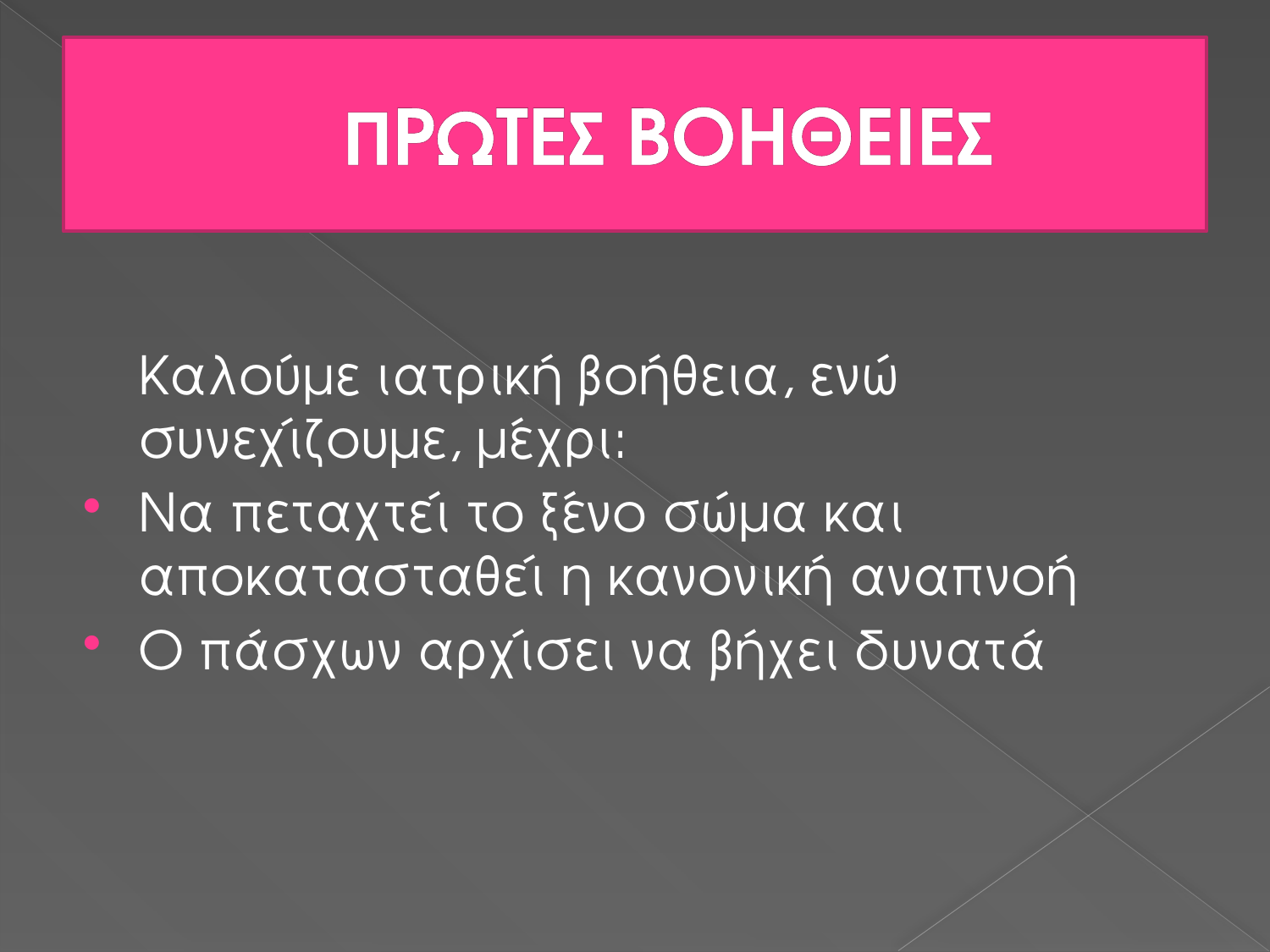

# ΠΡΩΤΕΣ ΒΟΗΘΕΙΕΣ

	Καλούμε ιατρική βοήθεια, ενώ συνεχίζουμε, μέχρι:
Να πεταχτεί το ξένο σώμα και αποκατασταθεί η κανονική αναπνοή
Ο πάσχων αρχίσει να βήχει δυνατά